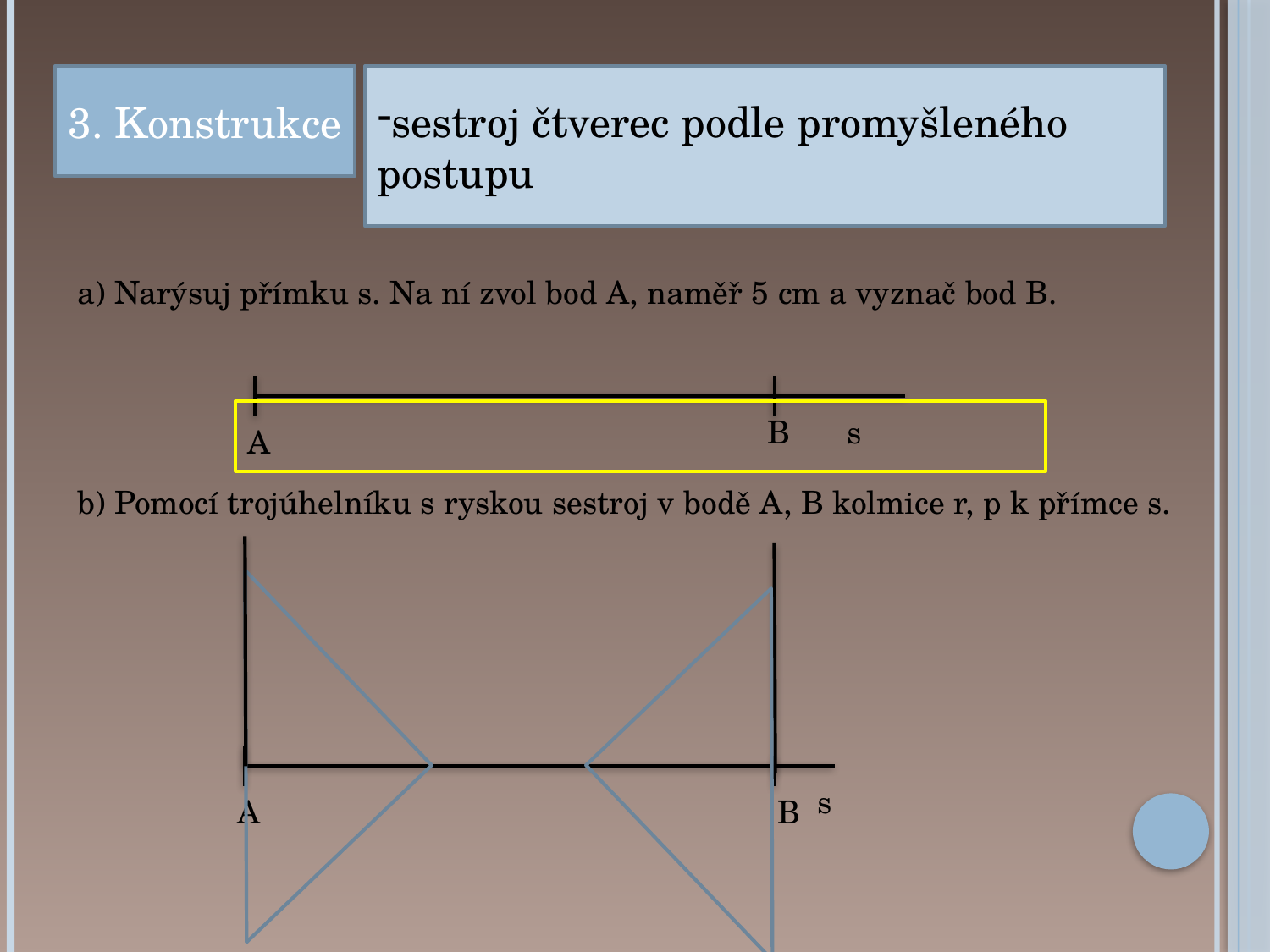

3. Konstrukce
sestroj čtverec podle promyšleného postupu
a) Narýsuj přímku s. Na ní zvol bod A, naměř 5 cm a vyznač bod B.

B
s
A
b) Pomocí trojúhelníku s ryskou sestroj v bodě A, B kolmice r, p k přímce s.

s
A
B